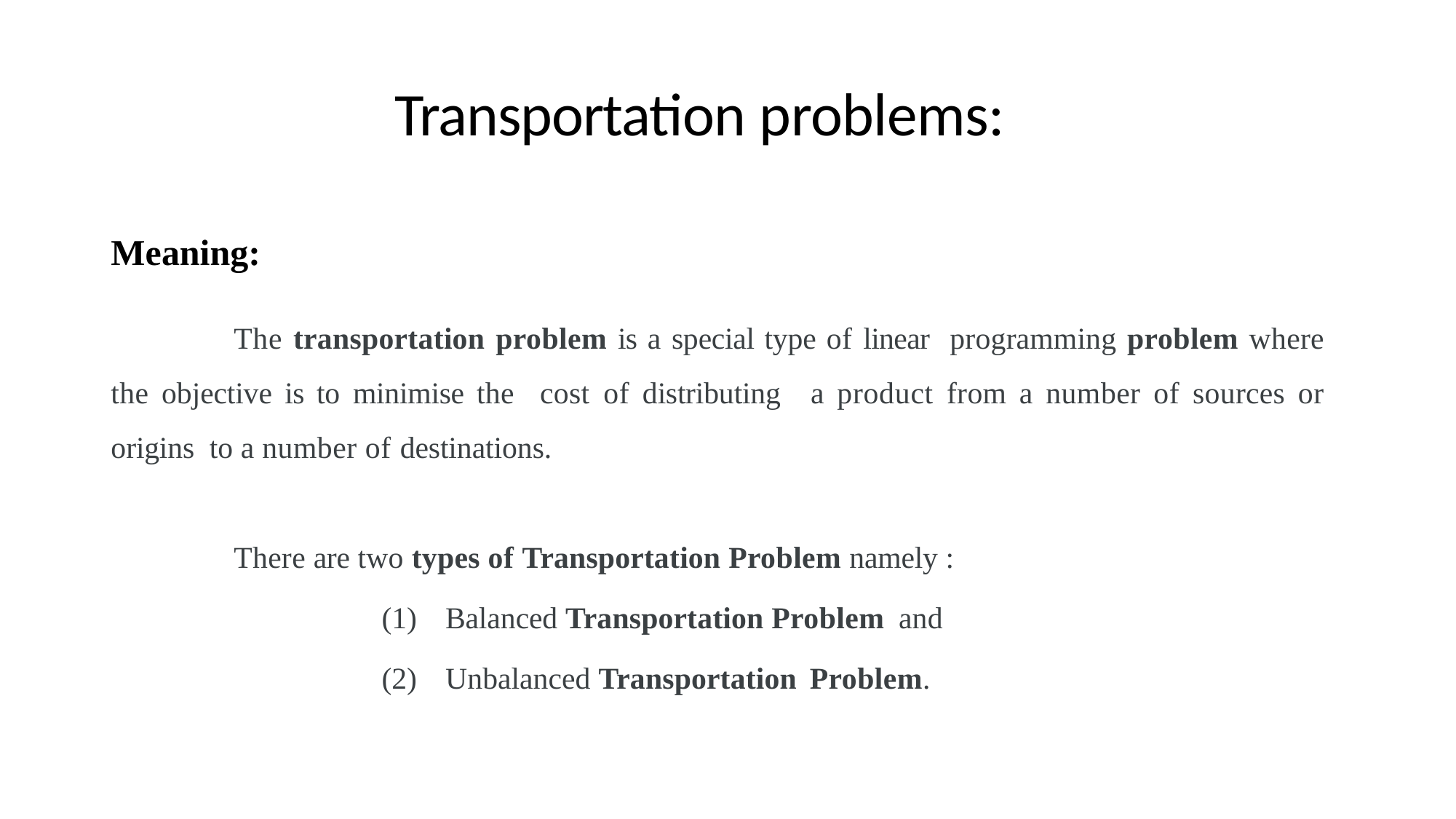

# Transportation problems:
Meaning:
The transportation problem is a special type of linear  programming problem where the objective is to minimise the  cost of distributing	a product from a number of sources or origins  to a number of destinations.

There are two types of Transportation Problem namely :
Balanced Transportation Problem and
Unbalanced Transportation Problem.